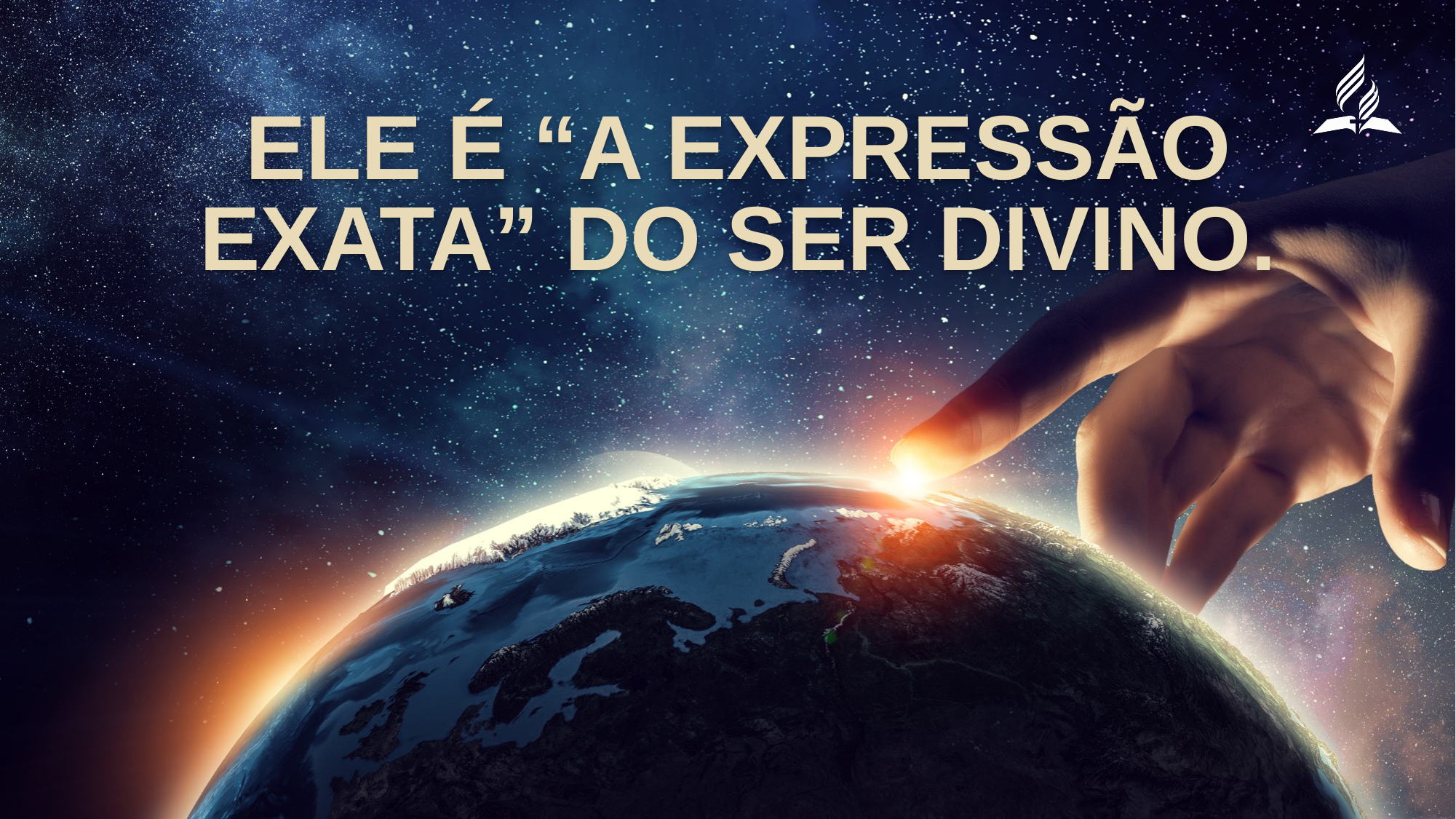

Ele é “a expressão exata” do ser divino.